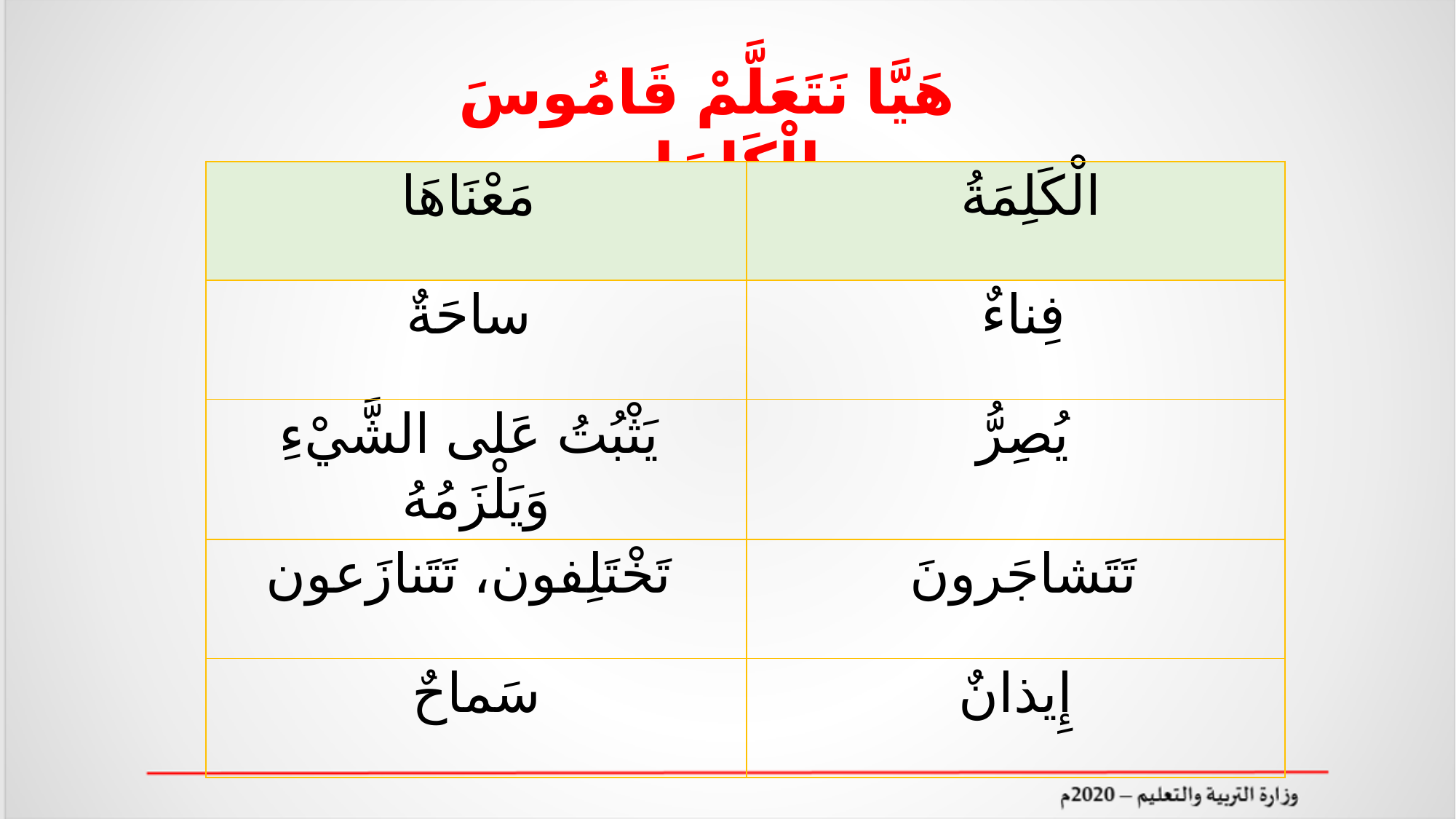

هَيَّا نَتَعَلَّمْ قَامُوسَ الْكَلِمَاتِ
| مَعْنَاهَا | الْكَلِمَةُ |
| --- | --- |
| ساحَةٌ | فِناءٌ |
| يَثْبُتُ عَلى الشَّيْءِ وَيَلْزَمُهُ | يُصِرُّ |
| تَخْتَلِفون، تَتَنازَعون | تَتَشاجَرونَ |
| سَماحٌ | إِيذانٌ |